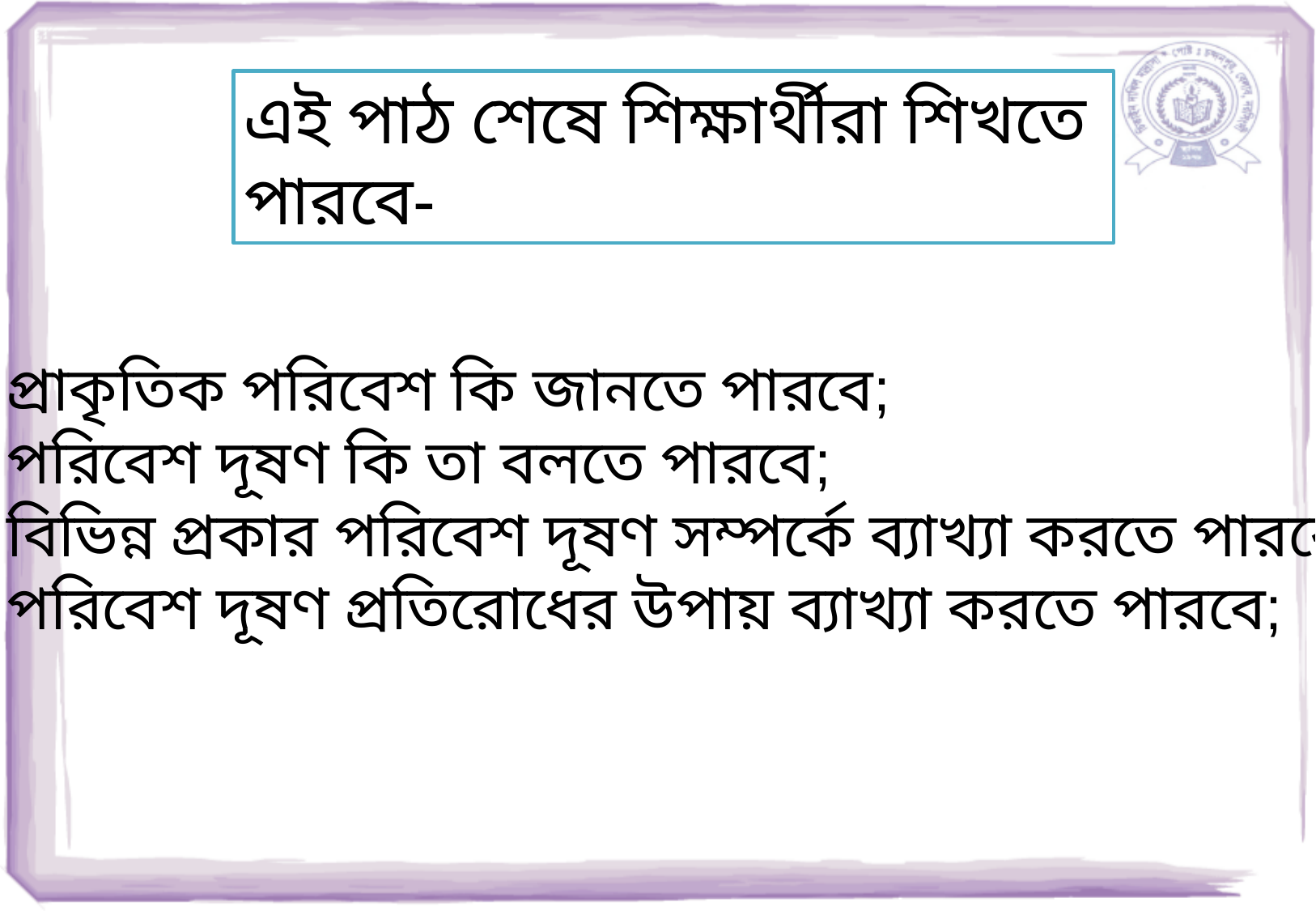

এই পাঠ শেষে শিক্ষার্থীরা শিখতে পারবে-
প্রাকৃতিক পরিবেশ কি জানতে পারবে;
পরিবেশ দূষণ কি তা বলতে পারবে;
বিভিন্ন প্রকার পরিবেশ দূষণ সম্পর্কে ব্যাখ্যা করতে পারবে;
পরিবেশ দূষণ প্রতিরোধের উপায় ব্যাখ্যা করতে পারবে;